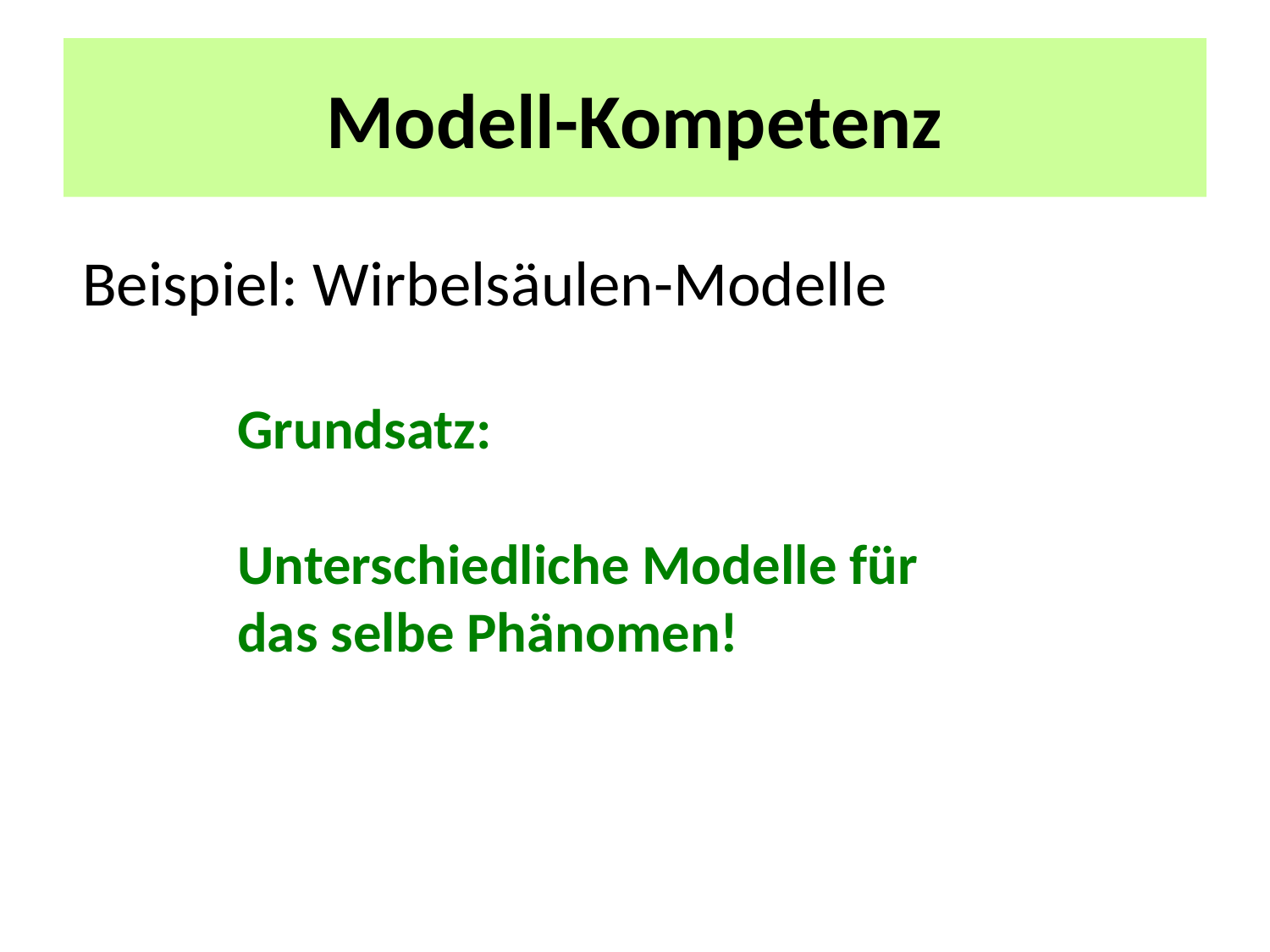

# Modell-Kompetenz
Beispiel: Wirbelsäulen-Modelle
Grundsatz:

Unterschiedliche Modelle für das selbe Phänomen!